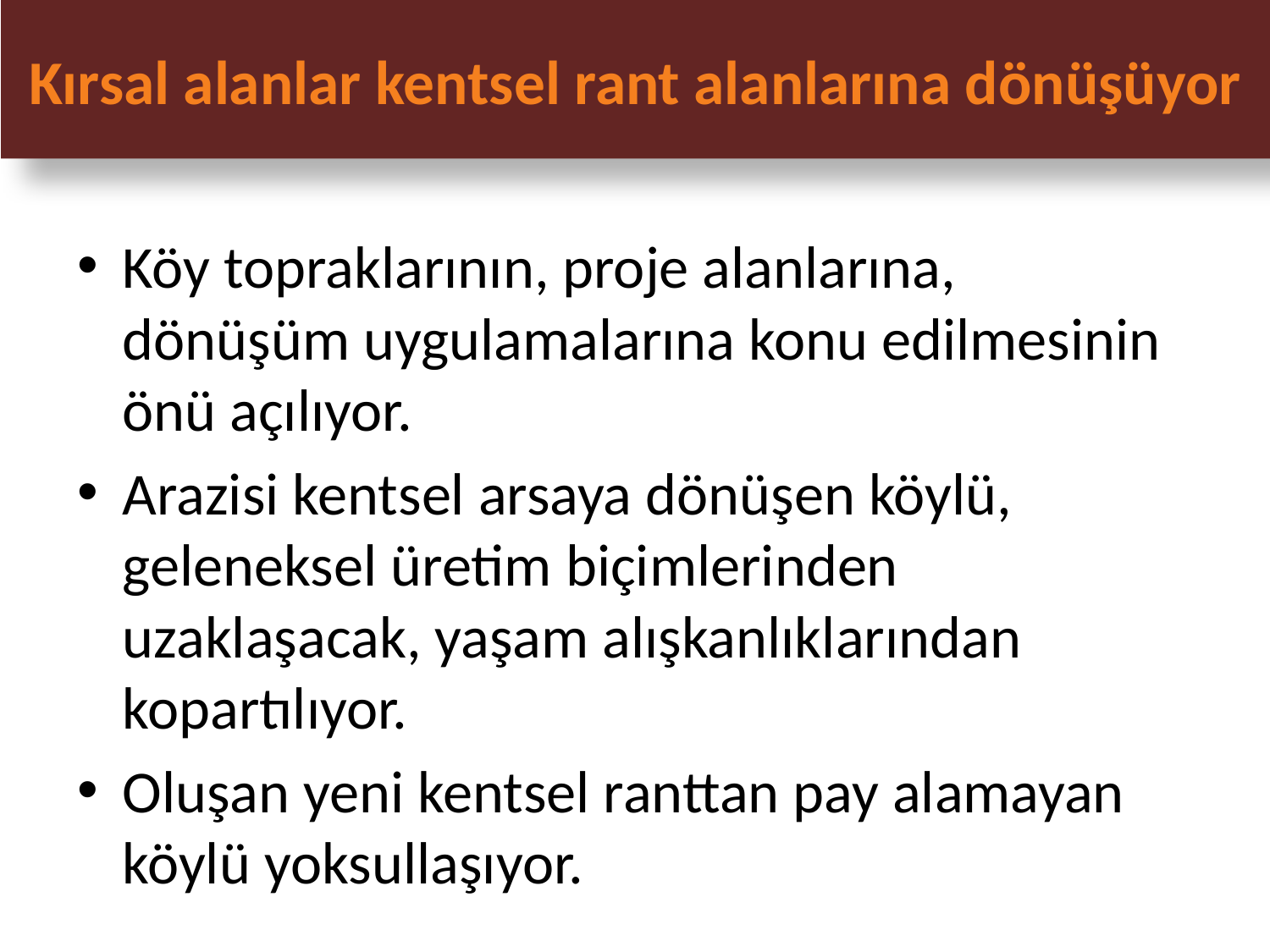

Kırsal alanlar kentsel rant alanlarına dönüşüyor
Köy topraklarının, proje alanlarına, dönüşüm uygulamalarına konu edilmesinin önü açılıyor.
Arazisi kentsel arsaya dönüşen köylü, geleneksel üretim biçimlerinden uzaklaşacak, yaşam alışkanlıklarından kopartılıyor.
Oluşan yeni kentsel ranttan pay alamayan köylü yoksullaşıyor.